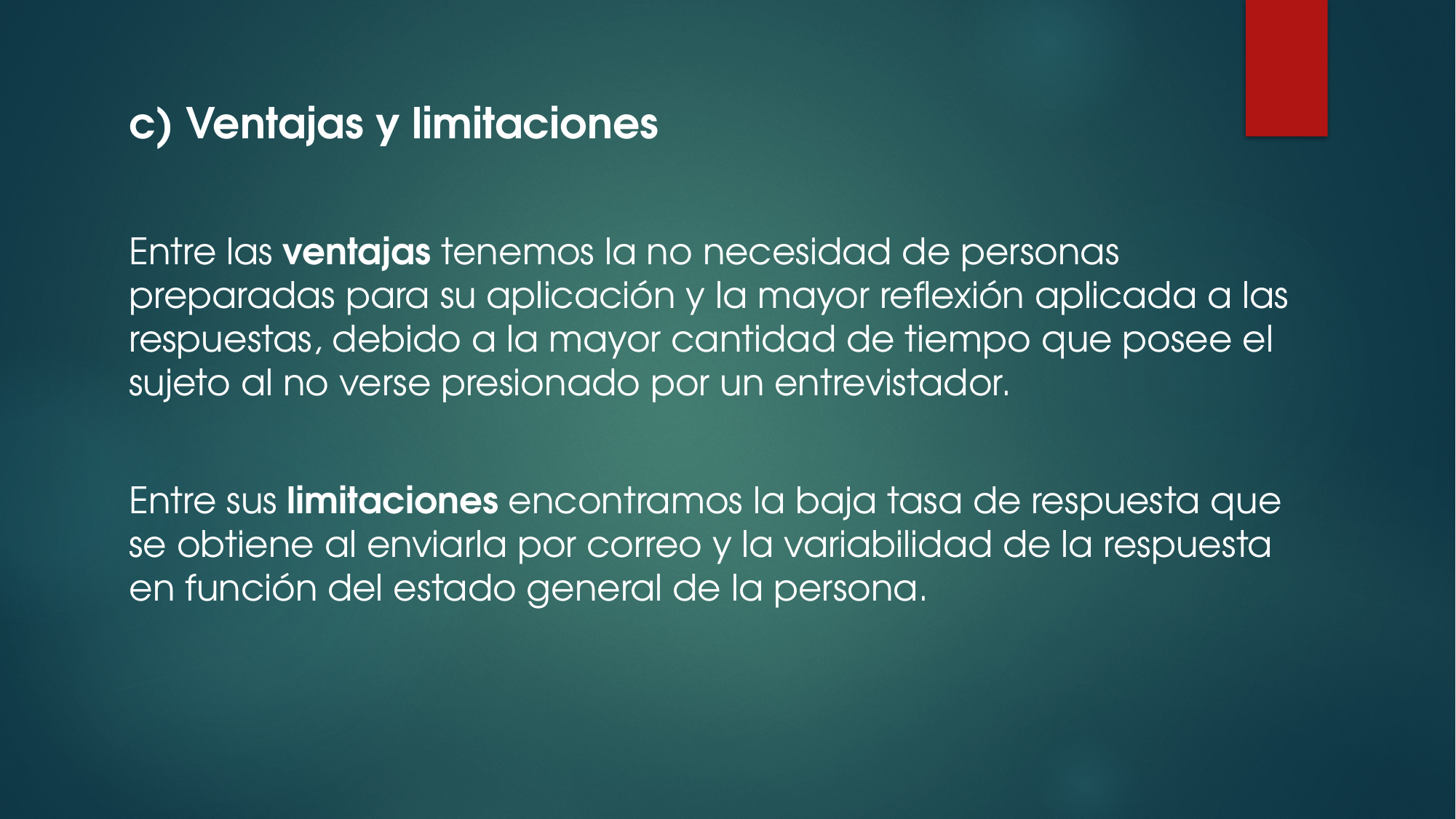

c) Ventajas y limitaciones

Entre las ventajas tenemos la no necesidad de personas preparadas para su aplicación y la mayor reflexión aplicada a las respuestas, debido a la mayor cantidad de tiempo que posee el sujeto al no verse presionado por un entrevistador.

Entre sus limitaciones encontramos la baja tasa de respuesta que se obtiene al enviarla por correo y la variabilidad de la respuesta en función del estado general de la persona.